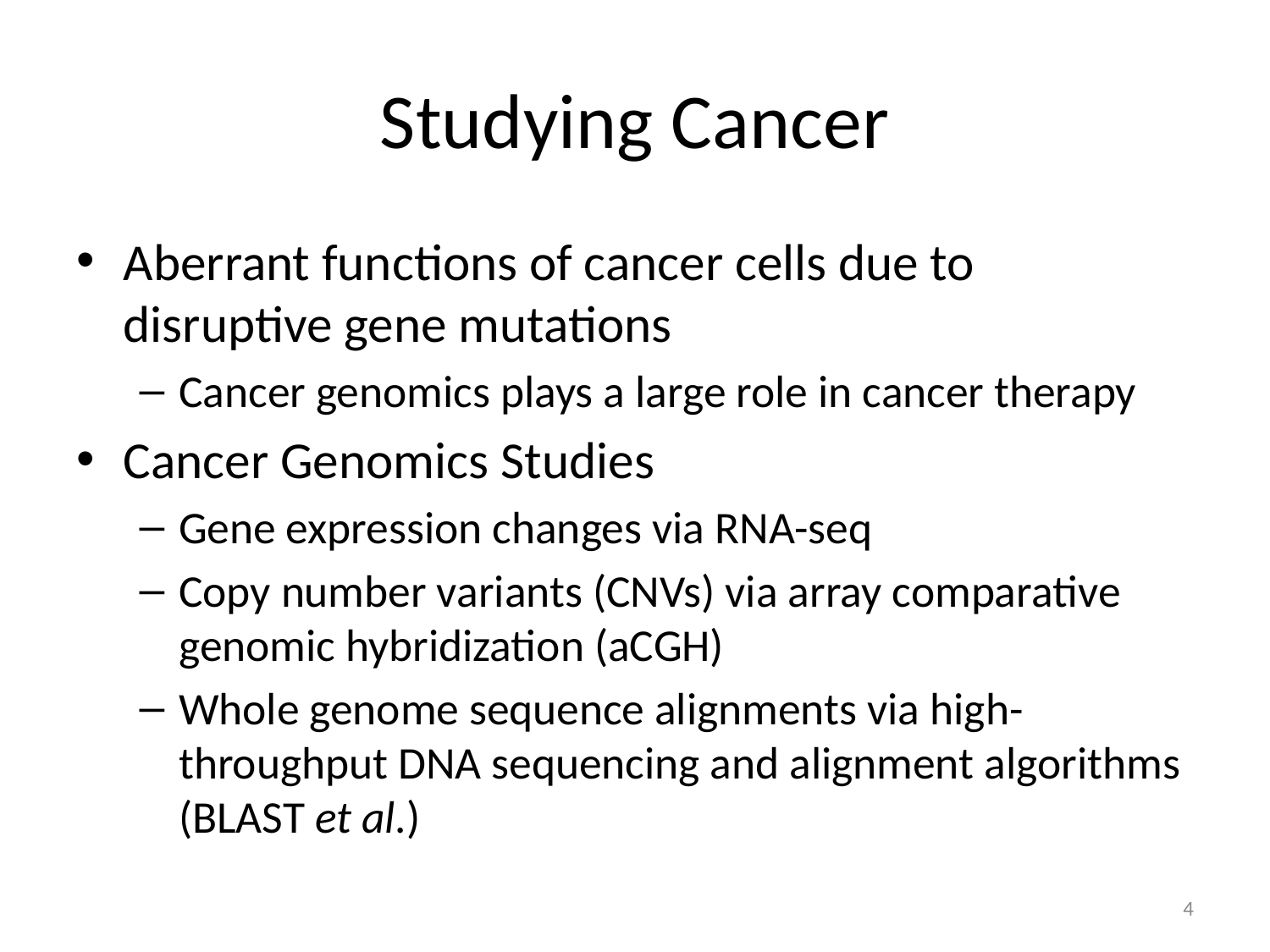

# Studying Cancer
Aberrant functions of cancer cells due to disruptive gene mutations
Cancer genomics plays a large role in cancer therapy
Cancer Genomics Studies
Gene expression changes via RNA-seq
Copy number variants (CNVs) via array comparative genomic hybridization (aCGH)
Whole genome sequence alignments via high-throughput DNA sequencing and alignment algorithms (BLAST et al.)
4